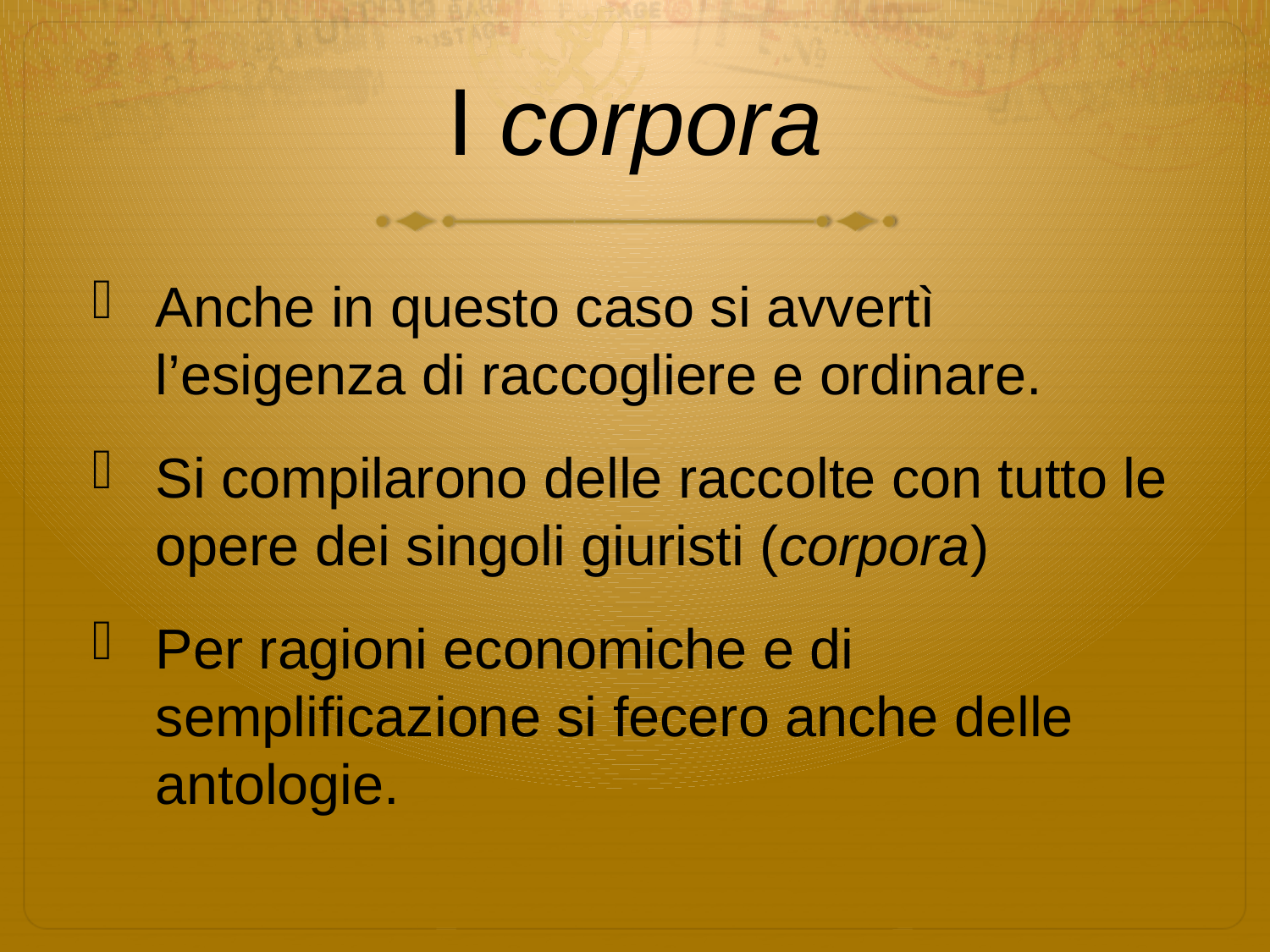

# I corpora
Anche in questo caso si avvertì l’esigenza di raccogliere e ordinare.
Si compilarono delle raccolte con tutto le opere dei singoli giuristi (corpora)
Per ragioni economiche e di semplificazione si fecero anche delle antologie.